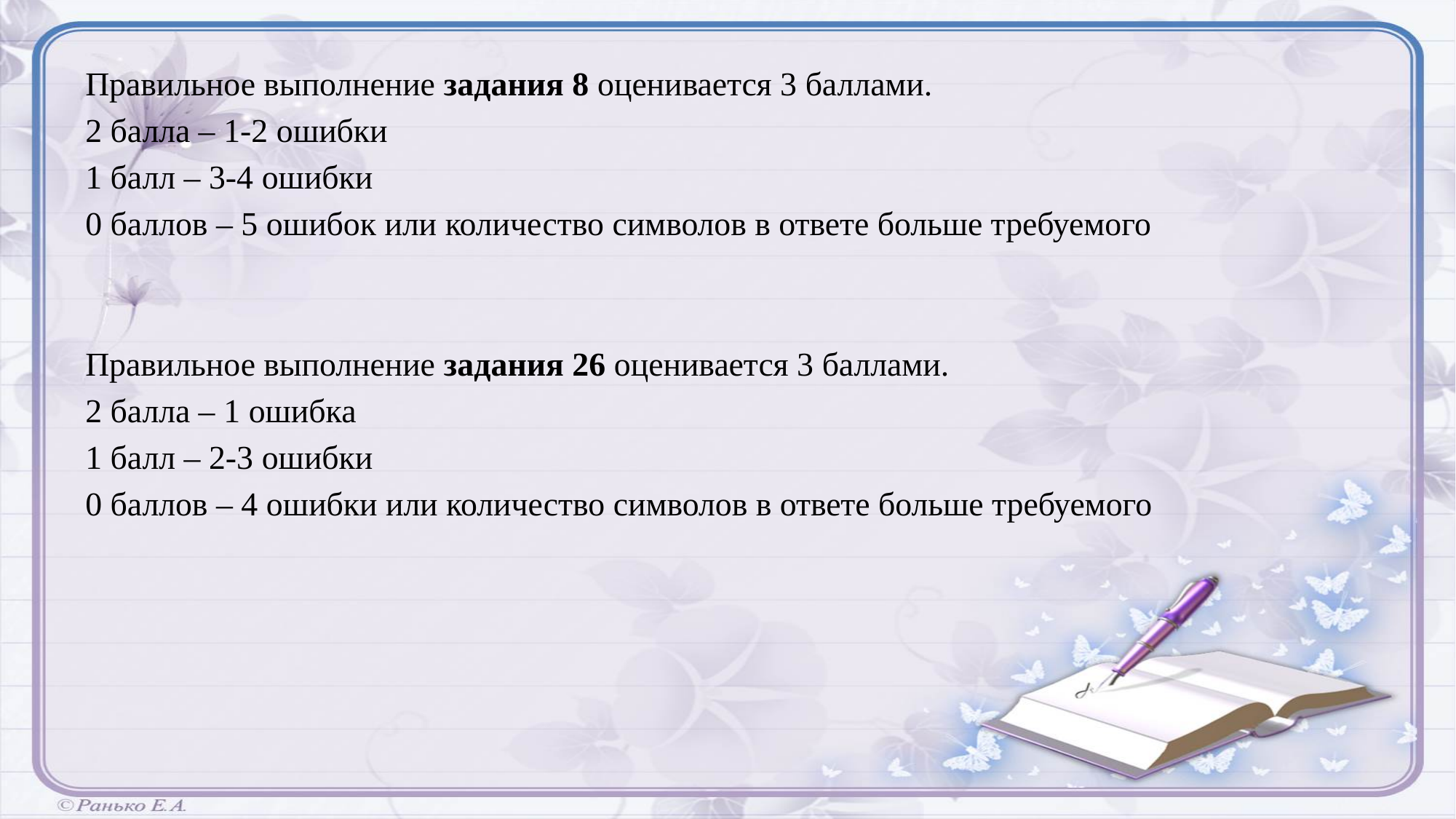

Правильное выполнение задания 8 оценивается 3 баллами.
2 балла – 1-2 ошибки
1 балл – 3-4 ошибки
0 баллов – 5 ошибок или количество символов в ответе больше требуемого

Правильное выполнение задания 26 оценивается 3 баллами.
2 балла – 1 ошибка
1 балл – 2-3 ошибки
0 баллов – 4 ошибки или количество символов в ответе больше требуемого